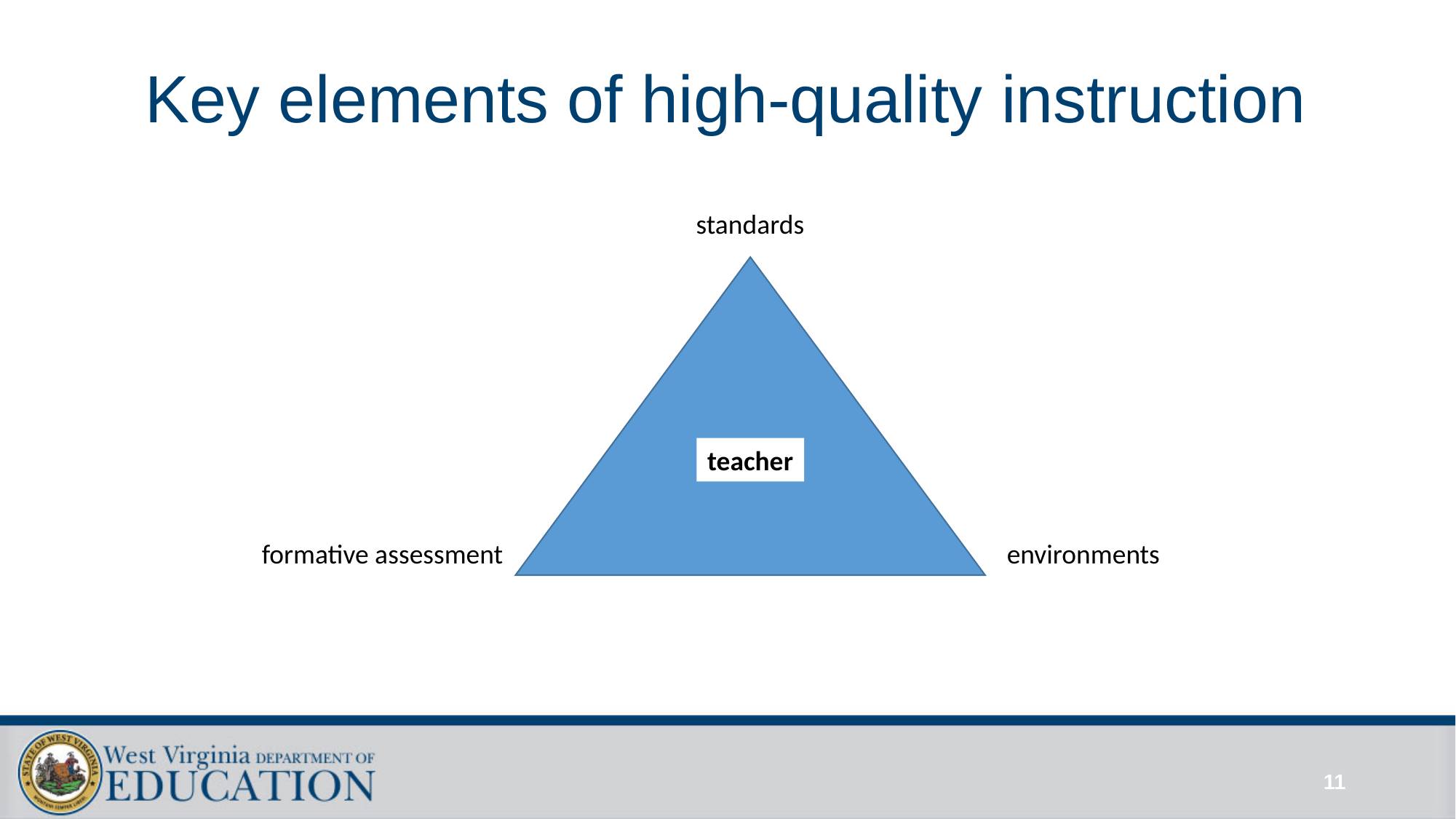

# Key elements of high-quality instruction
standards

teacher
formative assessment
environments
11